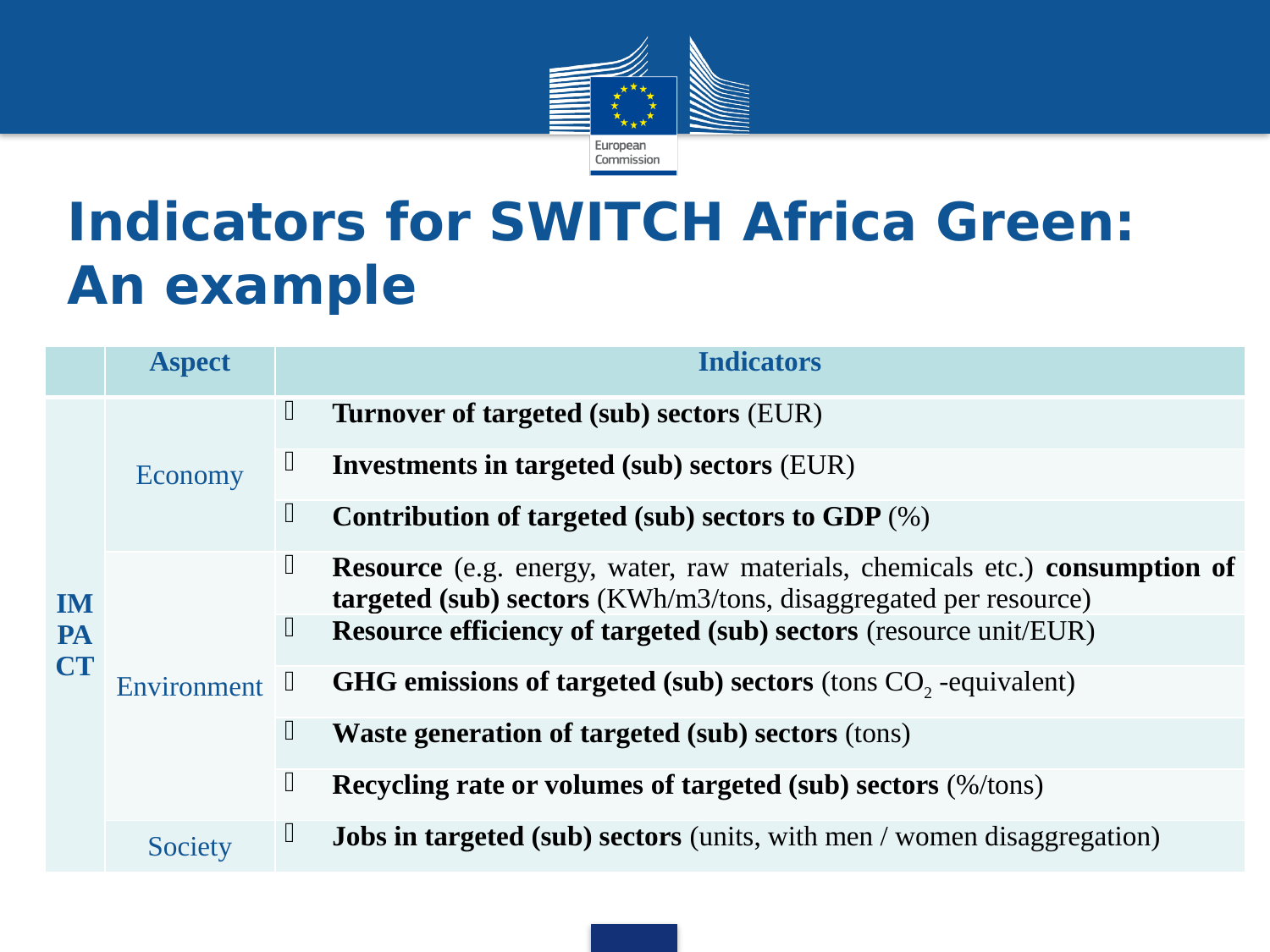

# Indicators for SWITCH Africa Green: An example
|  | Aspect | Indicators |
| --- | --- | --- |
| IMPACT | Economy | Turnover of targeted (sub) sectors (EUR) |
|  |  | Investments in targeted (sub) sectors (EUR) |
|  |  | Contribution of targeted (sub) sectors to GDP (%) |
|  | Environment | Resource (e.g. energy, water, raw materials, chemicals etc.) consumption of targeted (sub) sectors (KWh/m3/tons, disaggregated per resource) |
|  |  | Resource efficiency of targeted (sub) sectors (resource unit/EUR) |
|  |  | GHG emissions of targeted (sub) sectors (tons CO2 -equivalent) |
|  |  | Waste generation of targeted (sub) sectors (tons) |
|  |  | Recycling rate or volumes of targeted (sub) sectors (%/tons) |
|  | Society | Jobs in targeted (sub) sectors (units, with men / women disaggregation) |